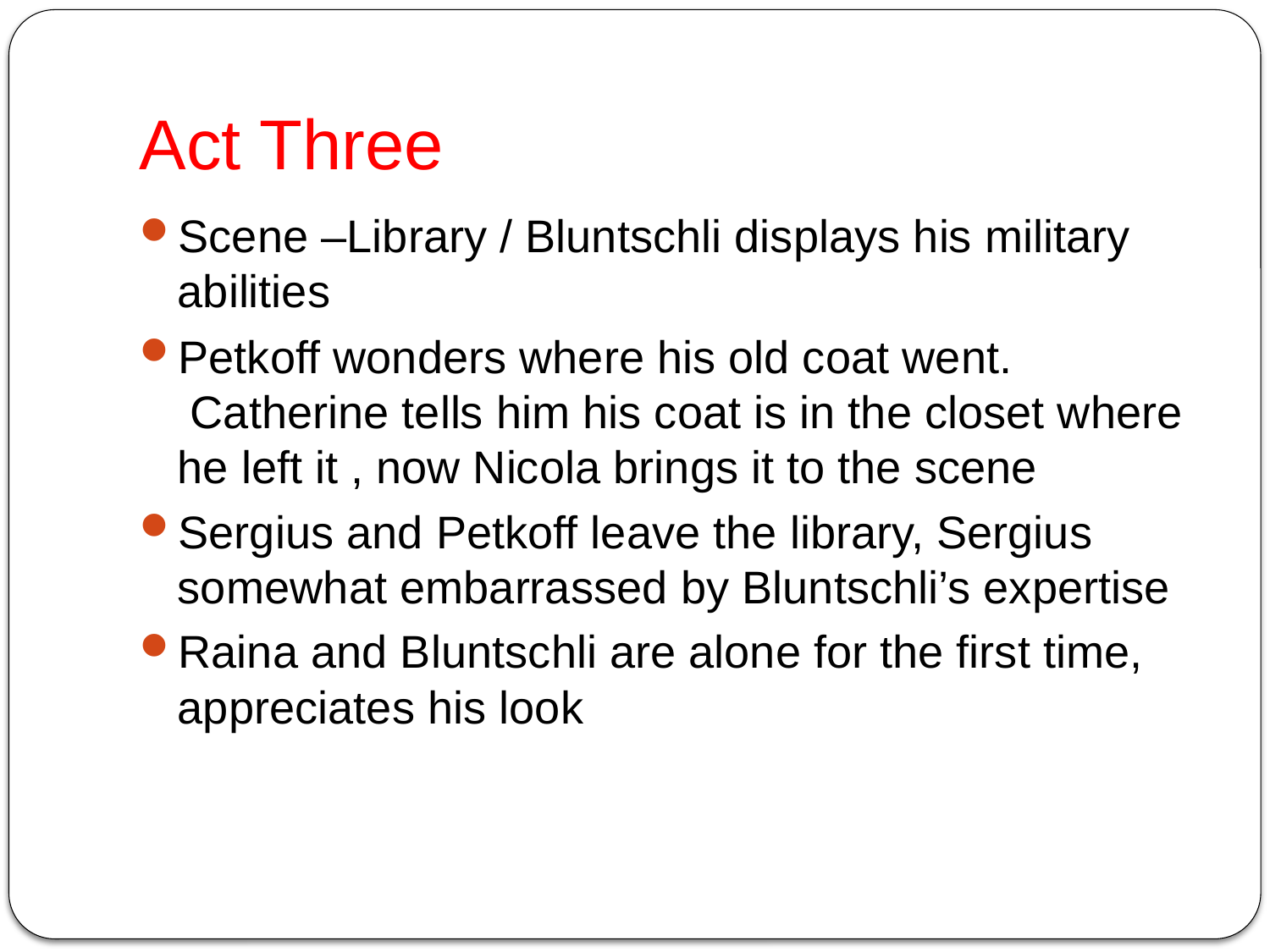

# Act Three
Scene –Library / Bluntschli displays his military abilities
Petkoff wonders where his old coat went.  Catherine tells him his coat is in the closet where he left it , now Nicola brings it to the scene
Sergius and Petkoff leave the library, Sergius somewhat embarrassed by Bluntschli’s expertise
Raina and Bluntschli are alone for the first time, appreciates his look